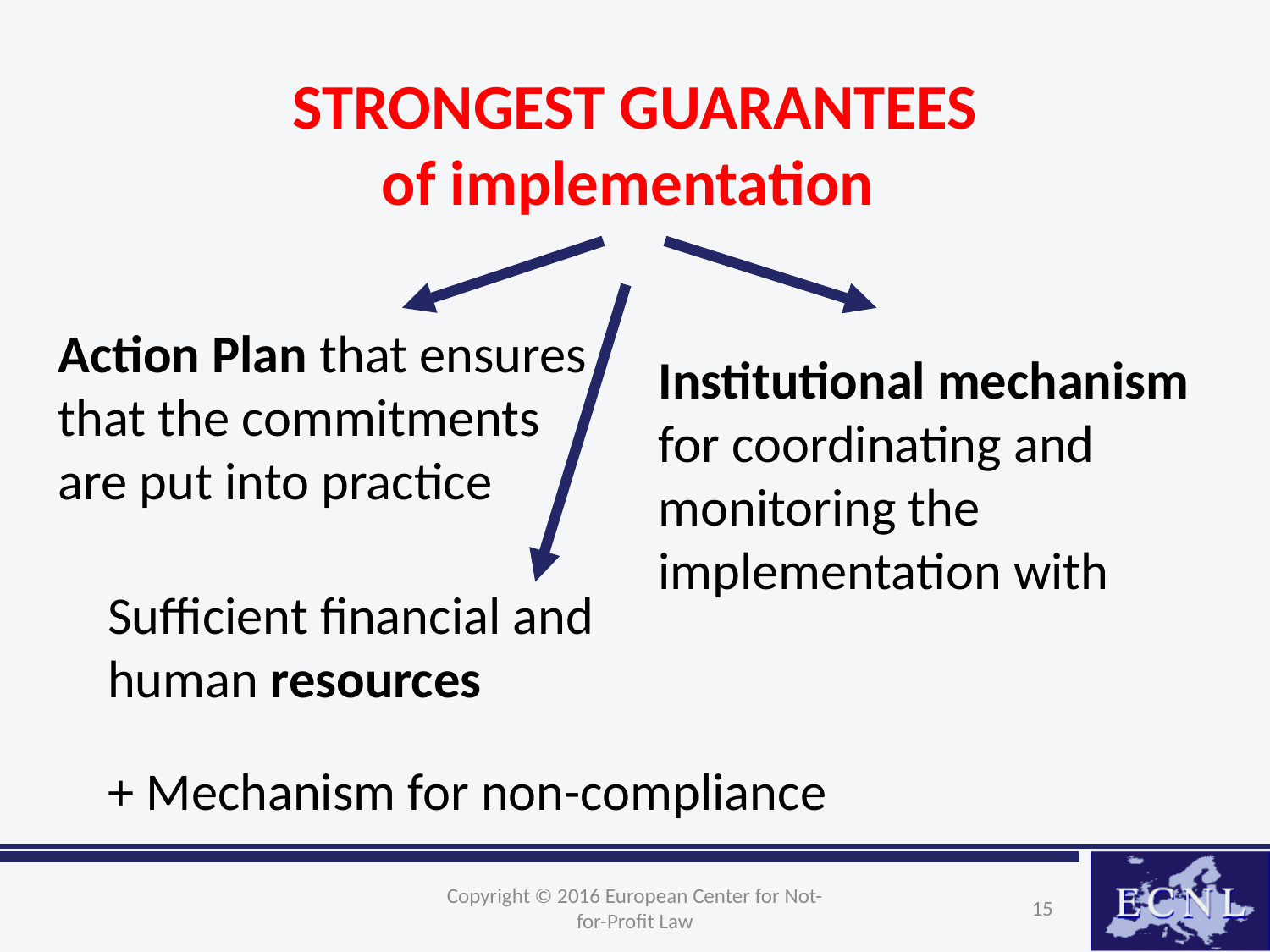

STRONGEST GUARANTEES
of implementation

Action Plan that ensures that the commitments are put into practice

Institutional mechanism for coordinating and monitoring the implementation with
Sufficient financial and human resources
+ Mechanism for non-compliance
Copyright © 2016 European Center for Not-for-Profit Law
15